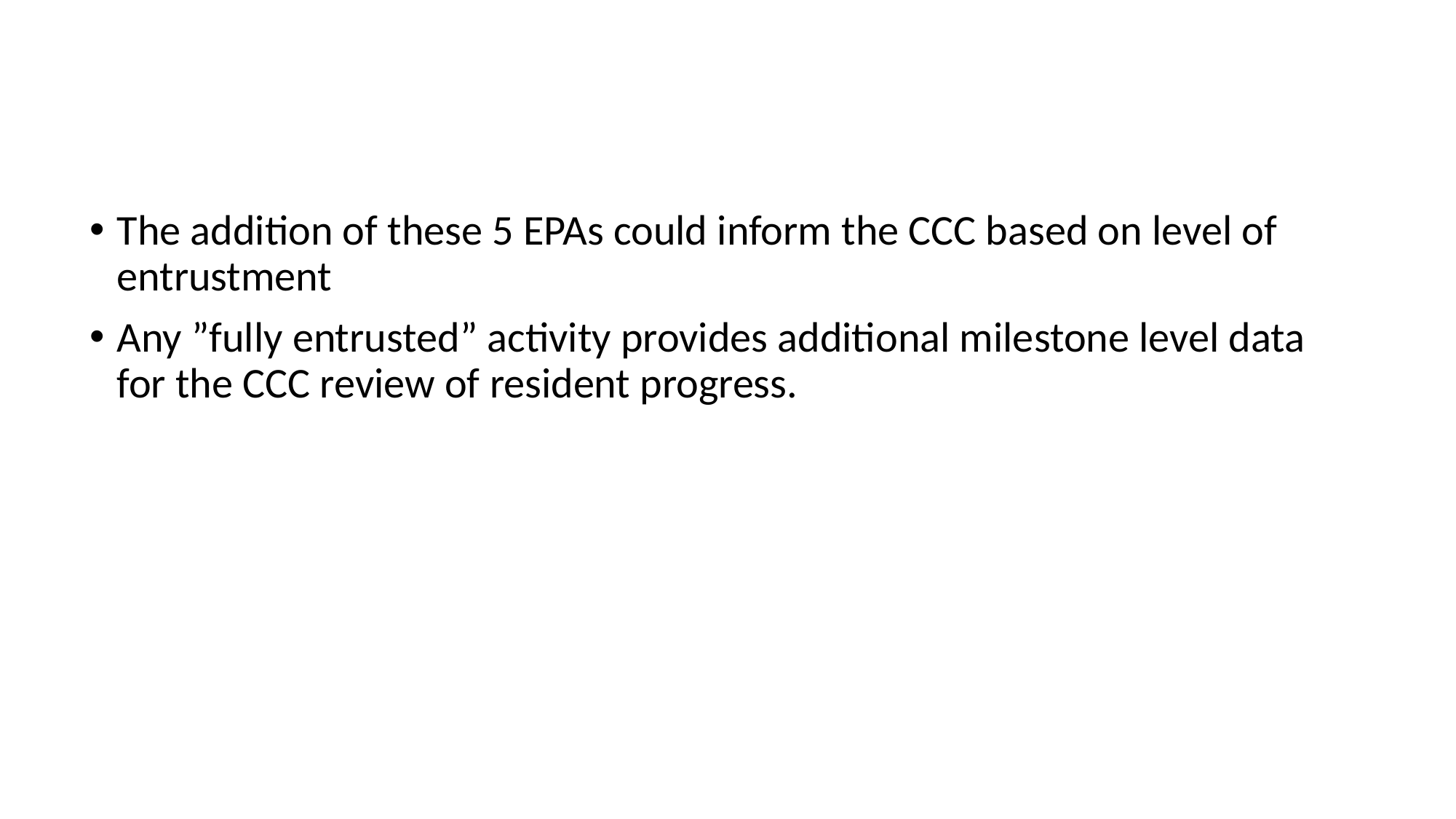

The addition of these 5 EPAs could inform the CCC based on level of entrustment
Any ”fully entrusted” activity provides additional milestone level data for the CCC review of resident progress.